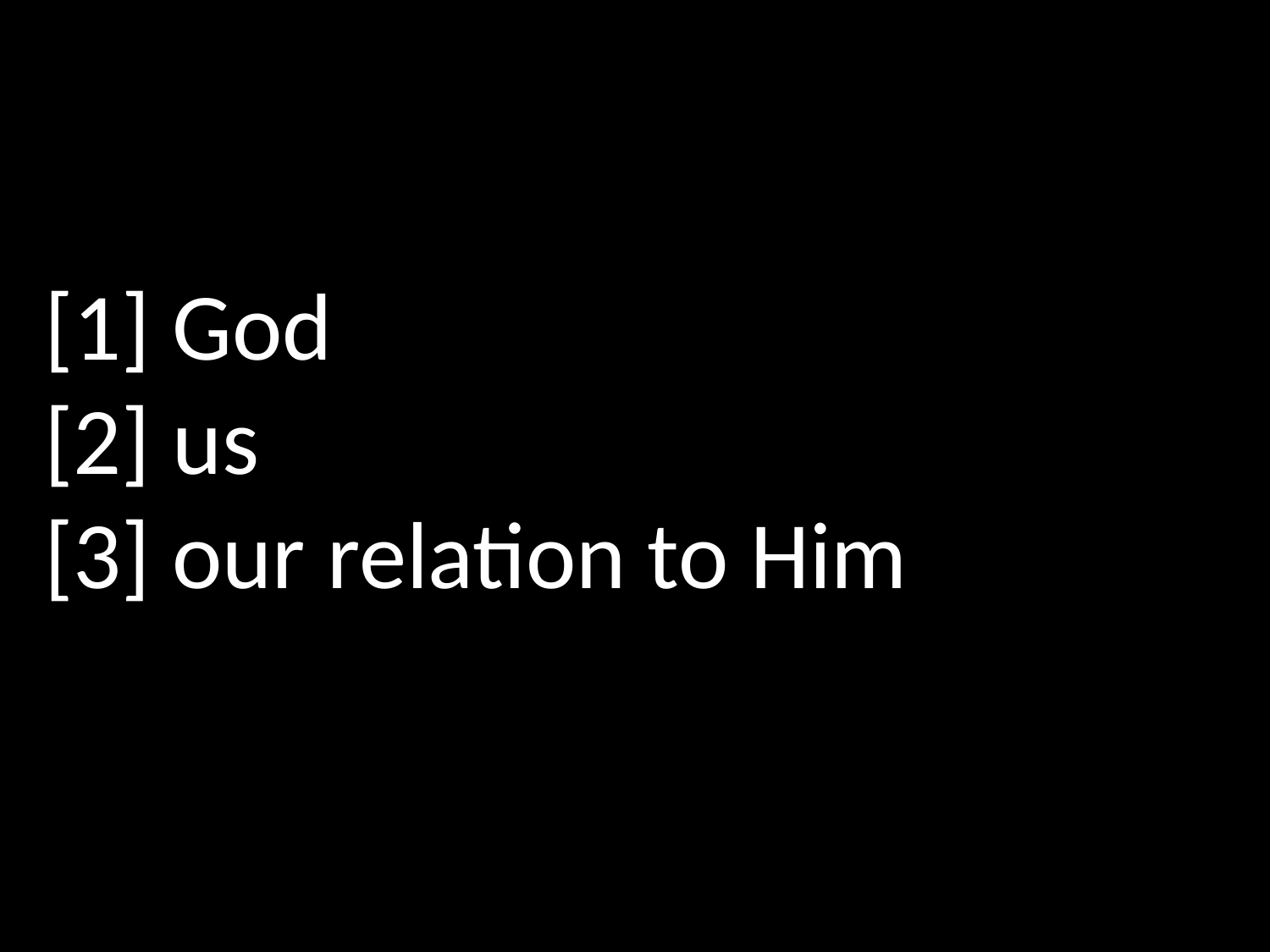

# [1] God [2] us [3] our relation to Him